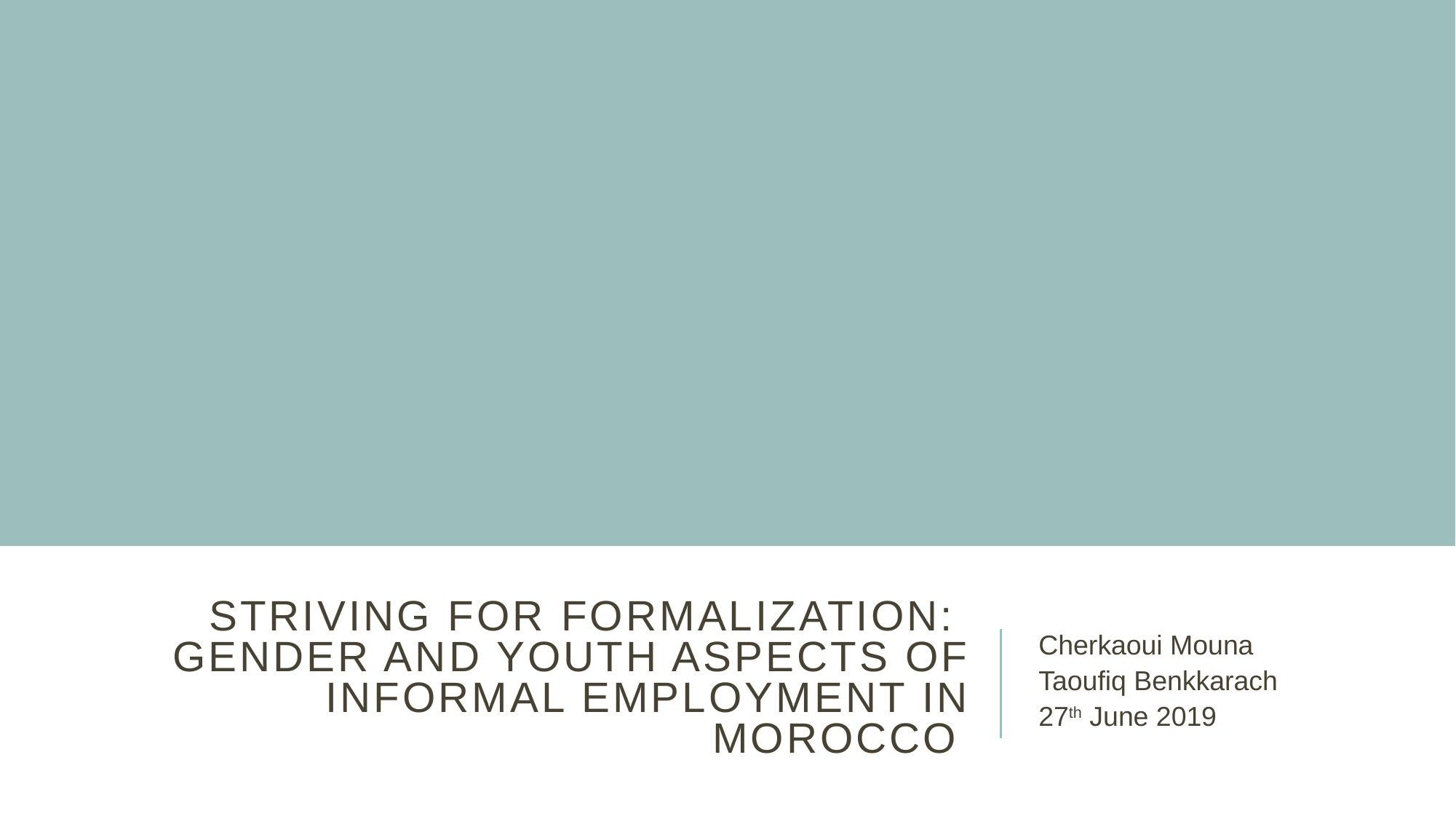

# Striving for Formalization: Gender and Youth Aspects of Informal Employment in Morocco
Cherkaoui Mouna
Taoufiq Benkkarach
27th June 2019